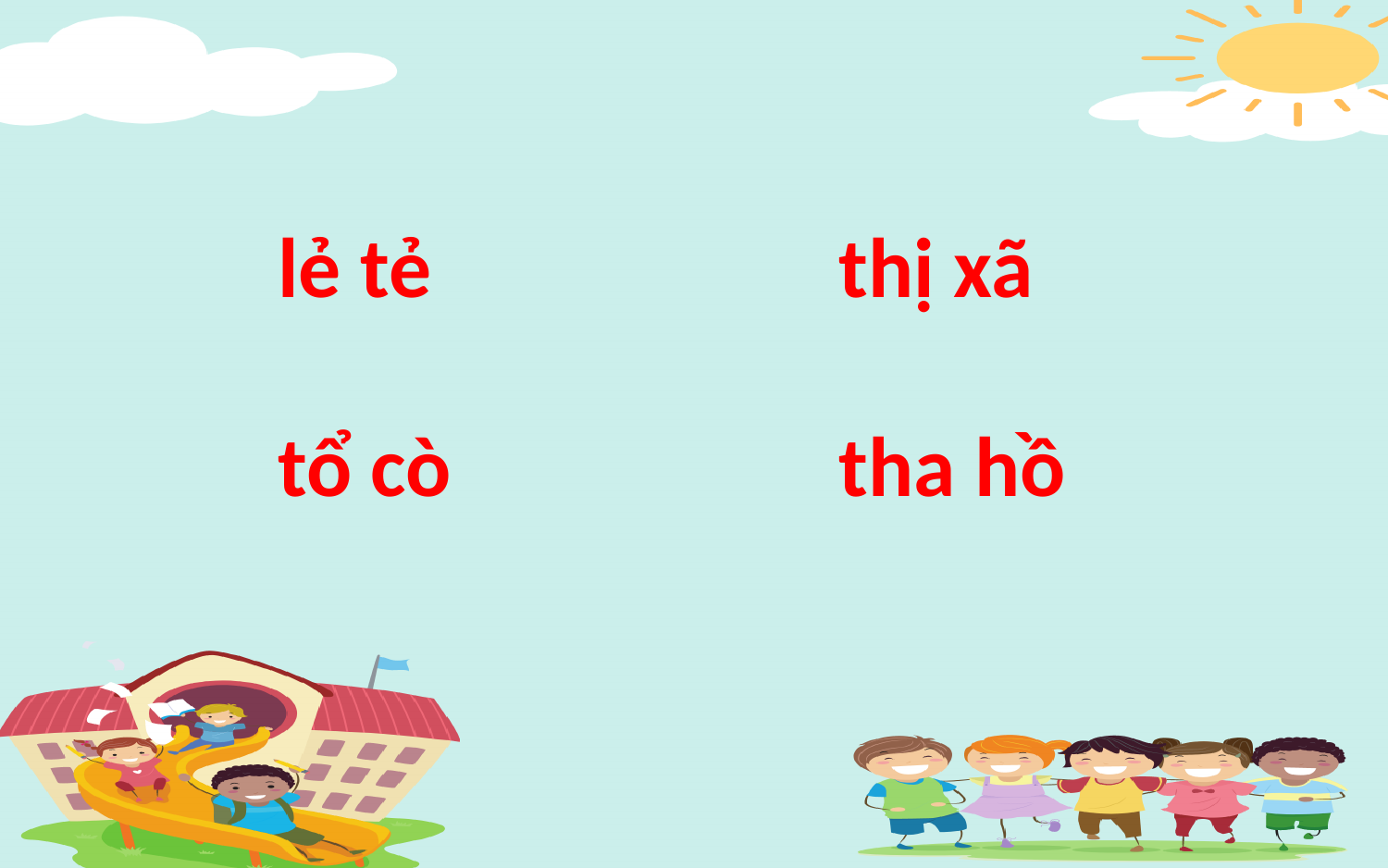

lẻ tẻ
thị xã
tha hồ
tổ cò